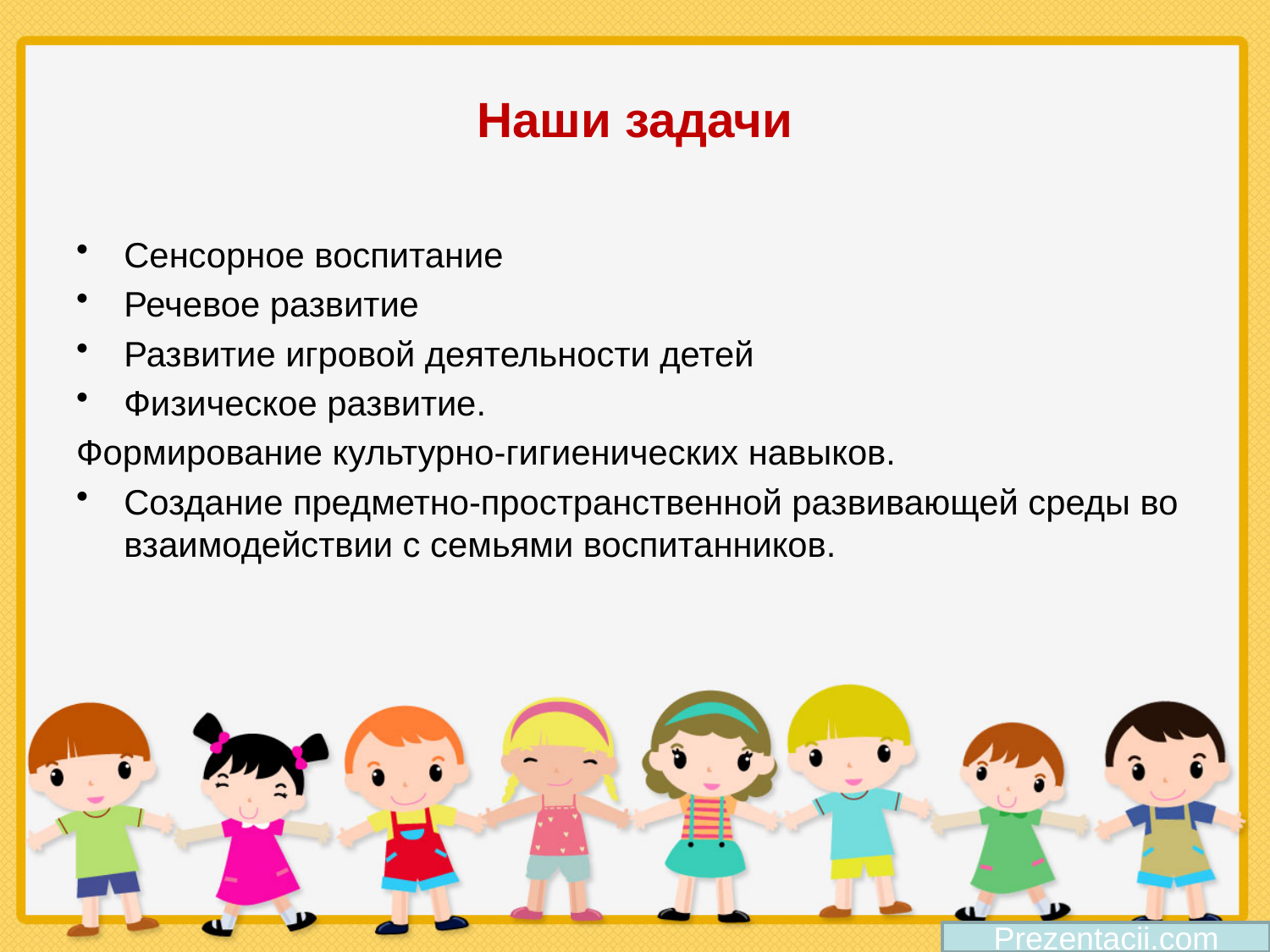

# Наши задачи
Сенсорное воспитание
Речевое развитие
Развитие игровой деятельности детей
Физическое развитие.
Формирование культурно-гигиенических навыков.
Создание предметно-пространственной развивающей среды во взаимодействии с семьями воспитанников.
Prezentacii.com